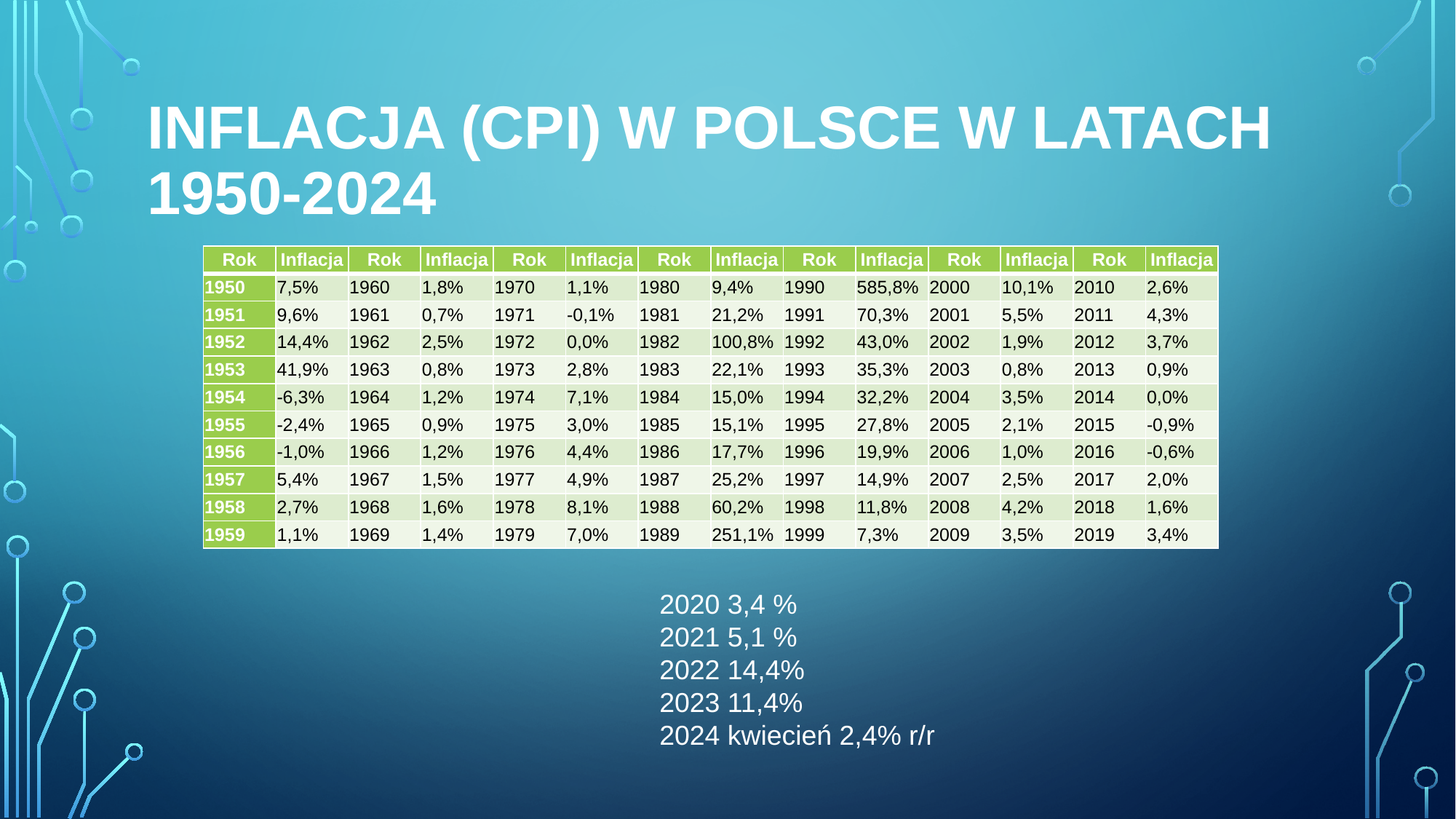

# Inflacja (CPI) w Polsce w latach 1950-2024
| Rok | Inflacja | Rok | Inflacja | Rok | Inflacja | Rok | Inflacja | Rok | Inflacja | Rok | Inflacja | Rok | Inflacja |
| --- | --- | --- | --- | --- | --- | --- | --- | --- | --- | --- | --- | --- | --- |
| 1950 | 7,5% | 1960 | 1,8% | 1970 | 1,1% | 1980 | 9,4% | 1990 | 585,8% | 2000 | 10,1% | 2010 | 2,6% |
| 1951 | 9,6% | 1961 | 0,7% | 1971 | -0,1% | 1981 | 21,2% | 1991 | 70,3% | 2001 | 5,5% | 2011 | 4,3% |
| 1952 | 14,4% | 1962 | 2,5% | 1972 | 0,0% | 1982 | 100,8% | 1992 | 43,0% | 2002 | 1,9% | 2012 | 3,7% |
| 1953 | 41,9% | 1963 | 0,8% | 1973 | 2,8% | 1983 | 22,1% | 1993 | 35,3% | 2003 | 0,8% | 2013 | 0,9% |
| 1954 | -6,3% | 1964 | 1,2% | 1974 | 7,1% | 1984 | 15,0% | 1994 | 32,2% | 2004 | 3,5% | 2014 | 0,0% |
| 1955 | -2,4% | 1965 | 0,9% | 1975 | 3,0% | 1985 | 15,1% | 1995 | 27,8% | 2005 | 2,1% | 2015 | -0,9% |
| 1956 | -1,0% | 1966 | 1,2% | 1976 | 4,4% | 1986 | 17,7% | 1996 | 19,9% | 2006 | 1,0% | 2016 | -0,6% |
| 1957 | 5,4% | 1967 | 1,5% | 1977 | 4,9% | 1987 | 25,2% | 1997 | 14,9% | 2007 | 2,5% | 2017 | 2,0% |
| 1958 | 2,7% | 1968 | 1,6% | 1978 | 8,1% | 1988 | 60,2% | 1998 | 11,8% | 2008 | 4,2% | 2018 | 1,6% |
| 1959 | 1,1% | 1969 | 1,4% | 1979 | 7,0% | 1989 | 251,1% | 1999 | 7,3% | 2009 | 3,5% | 2019 | 3,4% |
2020 3,4 %
2021 5,1 %
2022 14,4%
2023 11,4%
2024 kwiecień 2,4% r/r